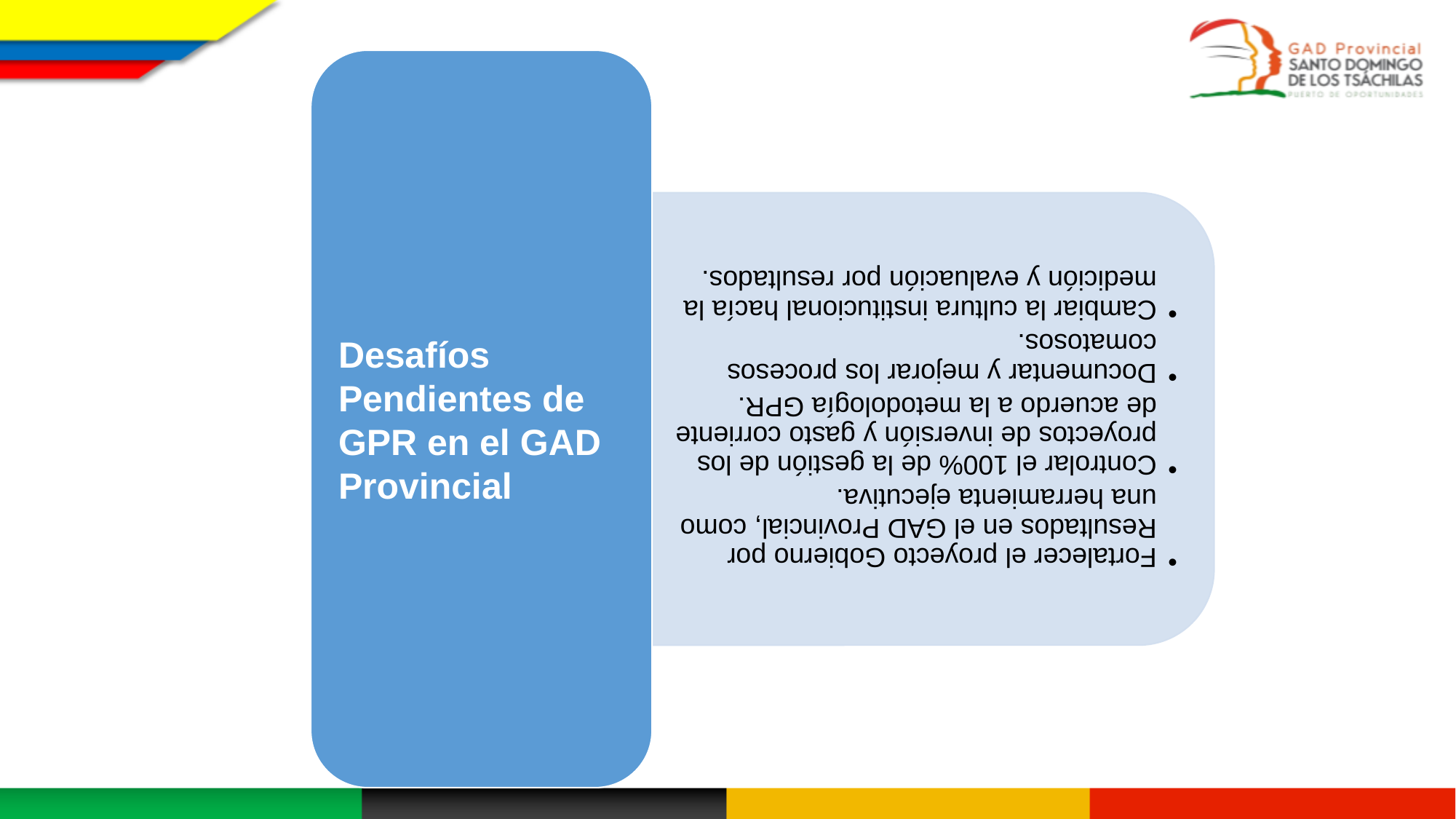

Fortalecer el proyecto Gobierno por Resultados en el GAD Provincial, como una herramienta ejecutiva.
Controlar el 100% de la gestión de los proyectos de inversión y gasto corriente de acuerdo a la metodología GPR.
Documentar y mejorar los procesos comatosos.
Cambiar la cultura institucional hacía la medición y evaluación por resultados.
Desafíos Pendientes de GPR en el GAD Provincial